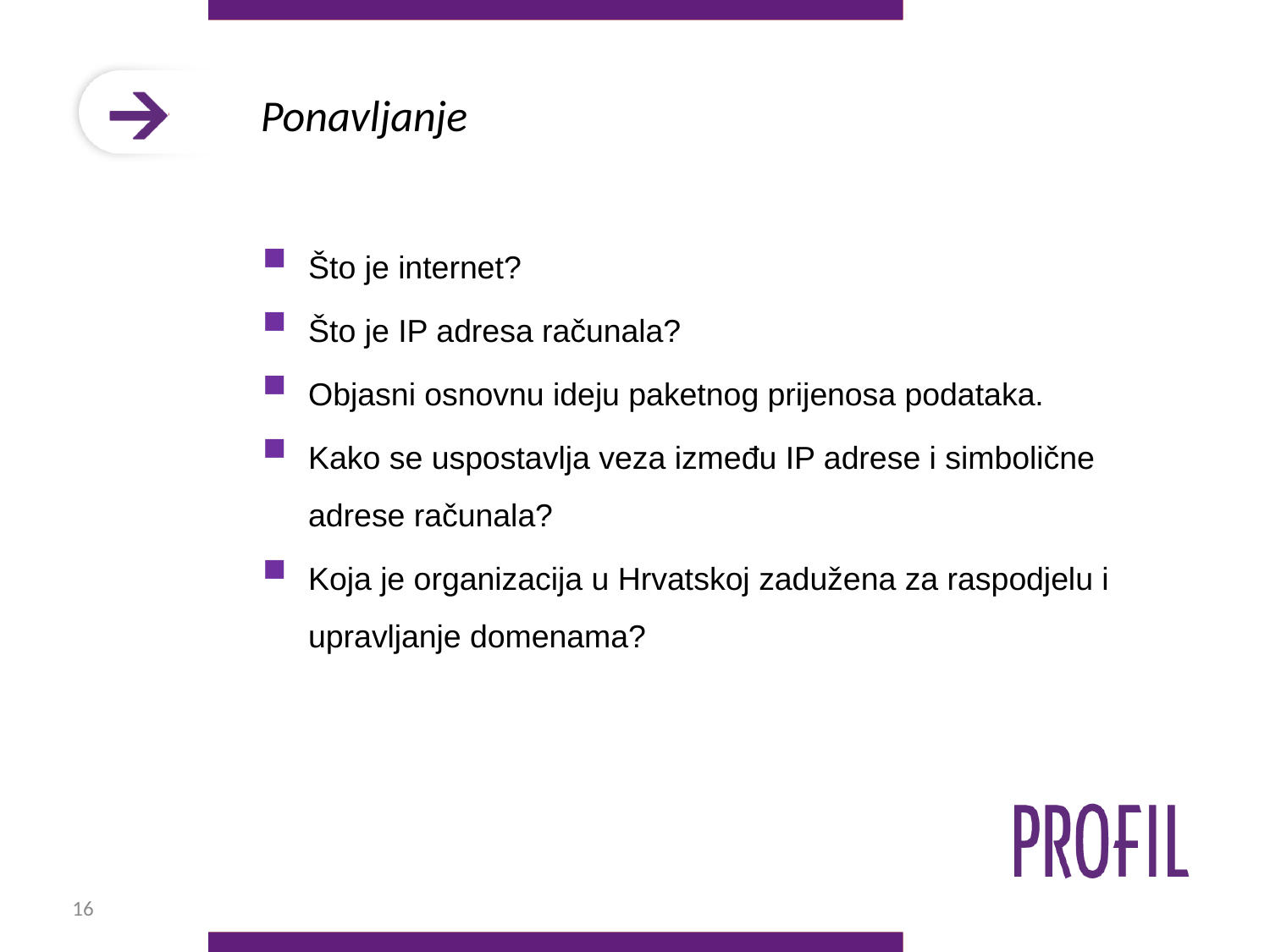

# Ponavljanje
Što je internet?
Što je IP adresa računala?
Objasni osnovnu ideju paketnog prijenosa podataka.
Kako se uspostavlja veza između IP adrese i simbolične adrese računala?
Koja je organizacija u Hrvatskoj zadužena za raspodjelu i upravljanje domenama?
16